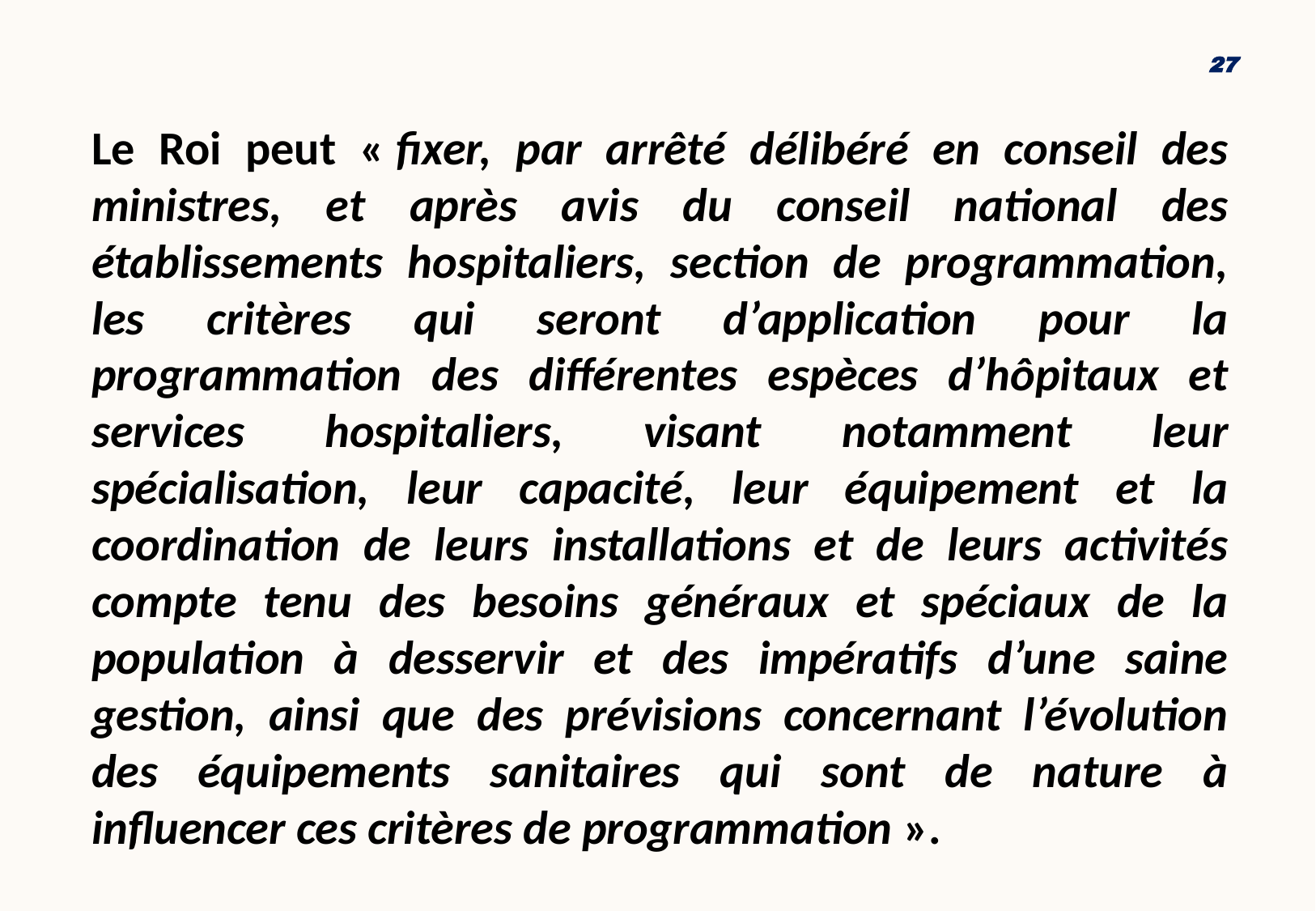

27
Le Roi peut « fixer, par arrêté délibéré en conseil des ministres, et après avis du conseil national des établissements hospitaliers, section de programmation, les critères qui seront d’application pour la programmation des différentes espèces d’hôpitaux et services hospitaliers, visant notamment leur spécialisation, leur capacité, leur équipement et la coordination de leurs installations et de leurs activités compte tenu des besoins généraux et spéciaux de la population à desservir et des impératifs d’une saine gestion, ainsi que des prévisions concernant l’évolution des équipements sanitaires qui sont de nature à influencer ces critères de programmation ».